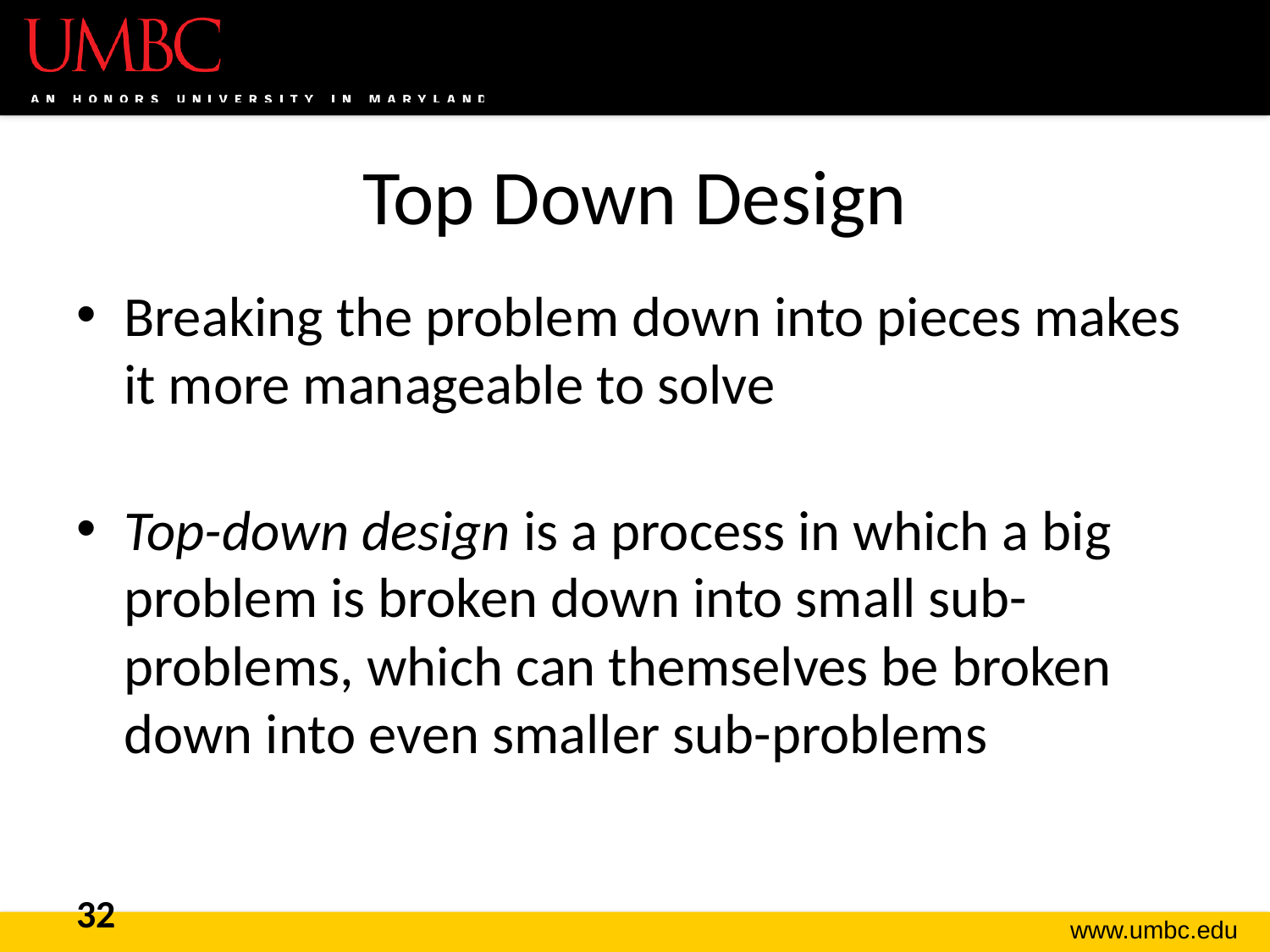

# Top Down Design
Breaking the problem down into pieces makes it more manageable to solve

Top-down design is a process in which a big problem is broken down into small sub-problems, which can themselves be broken down into even smaller sub-problems

32